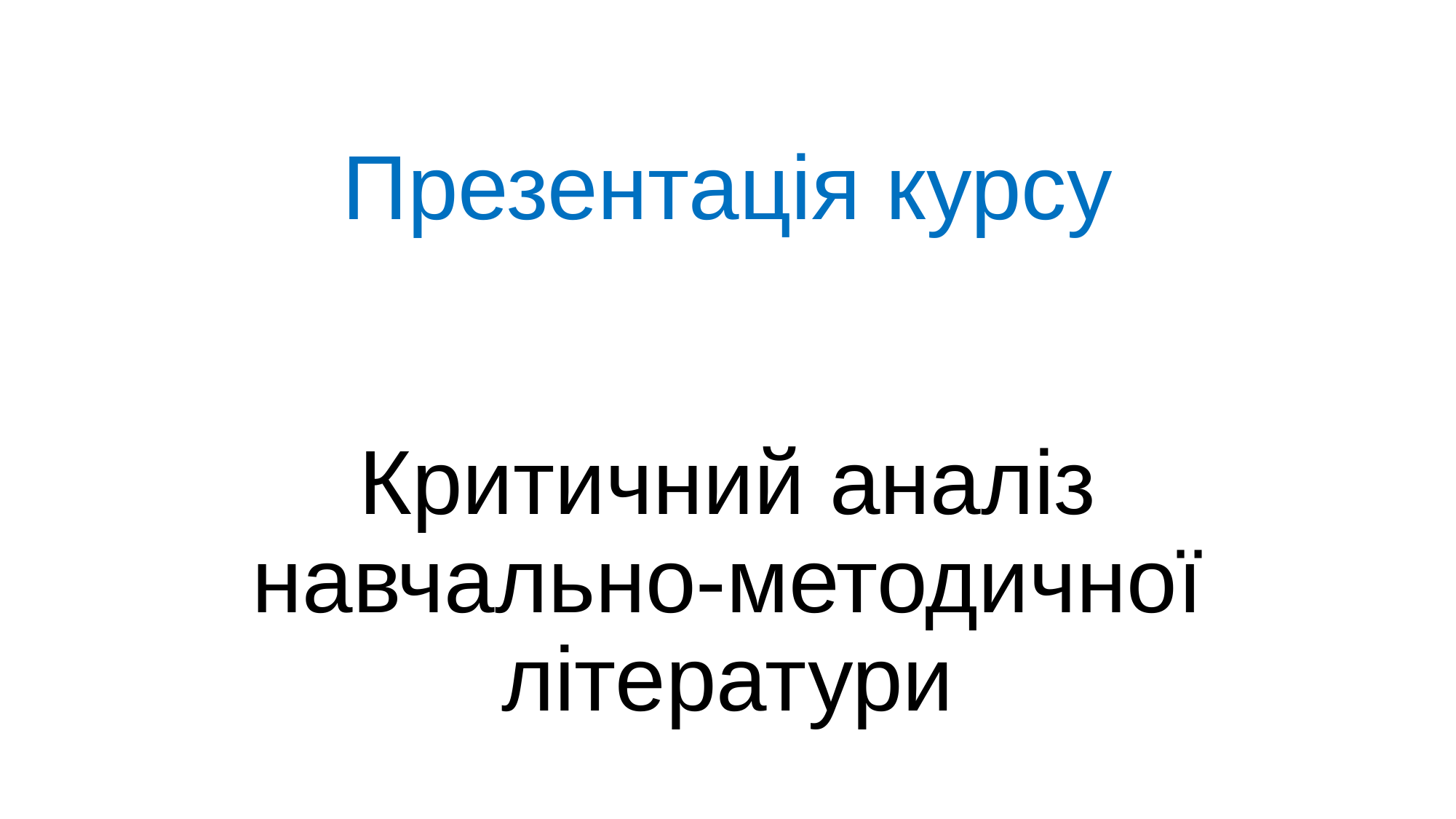

# Презентація курсу
Критичний аналіз навчально-методичної літератури